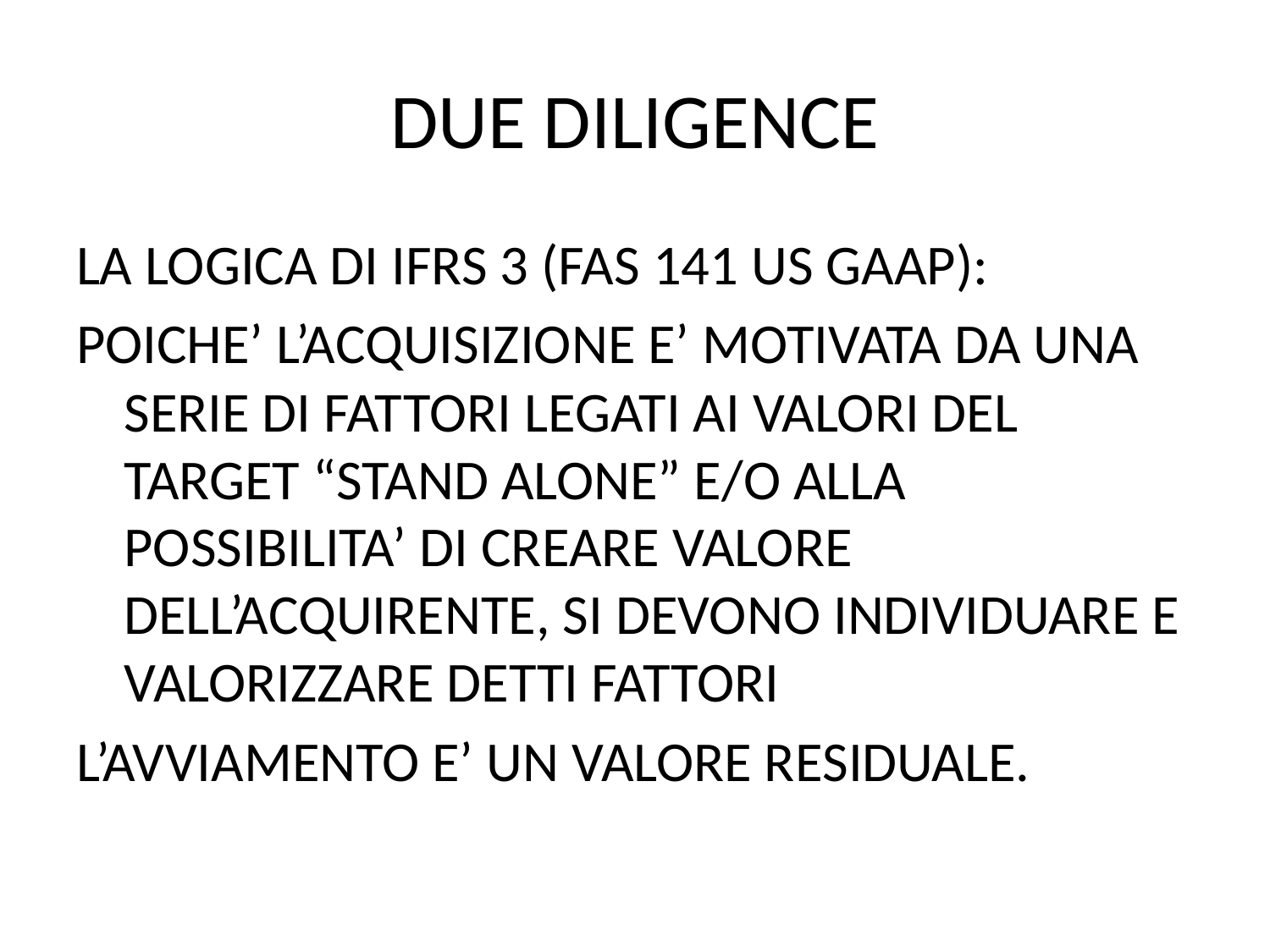

# DUE DILIGENCE
LA LOGICA DI IFRS 3 (FAS 141 US GAAP):
POICHE’ L’ACQUISIZIONE E’ MOTIVATA DA UNA SERIE DI FATTORI LEGATI AI VALORI DEL TARGET “STAND ALONE” E/O ALLA POSSIBILITA’ DI CREARE VALORE DELL’ACQUIRENTE, SI DEVONO INDIVIDUARE E VALORIZZARE DETTI FATTORI
L’AVVIAMENTO E’ UN VALORE RESIDUALE.